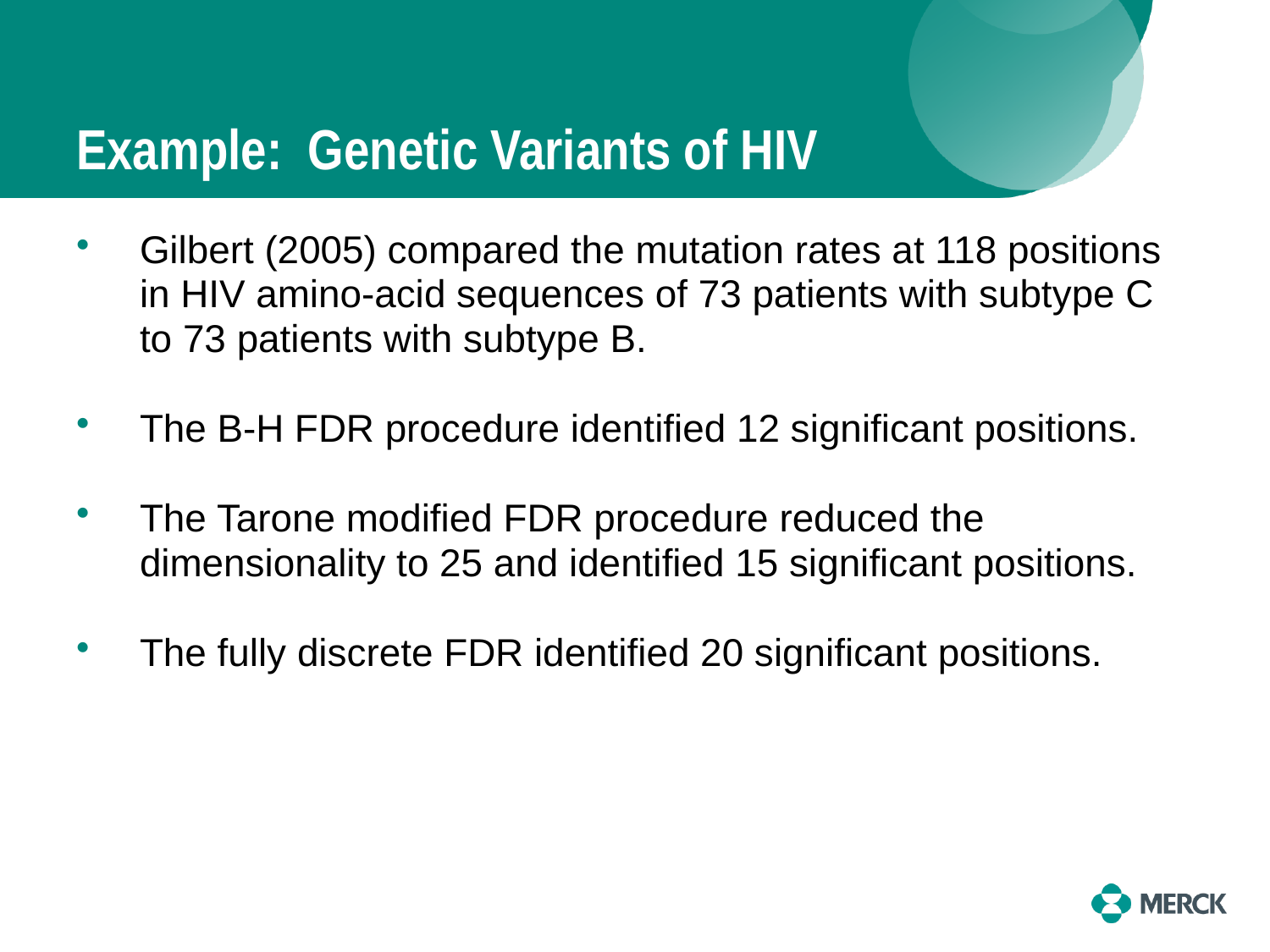

# Example:  Genetic Variants of HIV
Gilbert (2005) compared the mutation rates at 118 positions in HIV amino-acid sequences of 73 patients with subtype C to 73 patients with subtype B.
The B-H FDR procedure identified 12 significant positions.
The Tarone modified FDR procedure reduced the dimensionality to 25 and identified 15 significant positions.
The fully discrete FDR identified 20 significant positions.